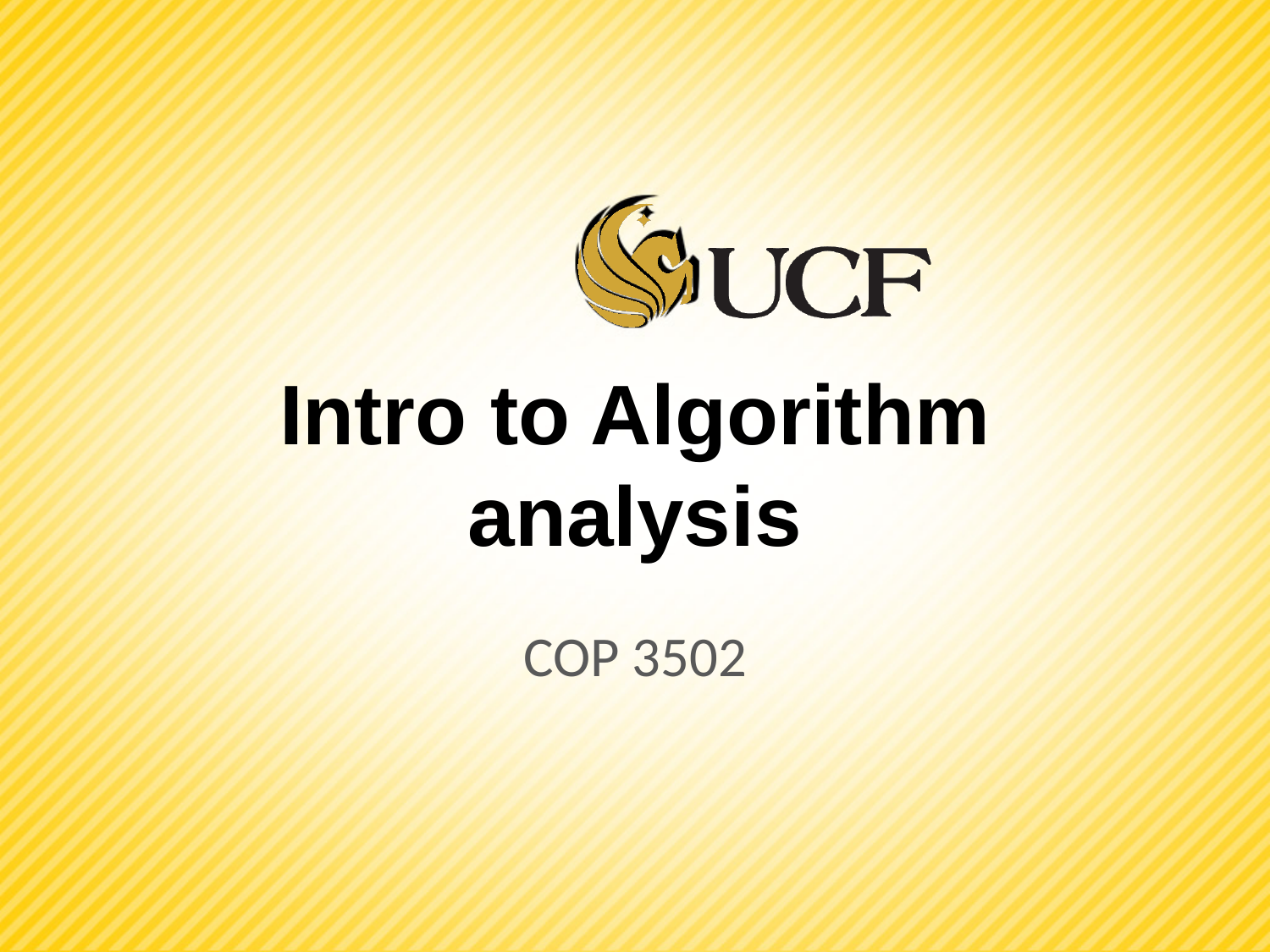

# Intro to Algorithm analysis
COP 3502